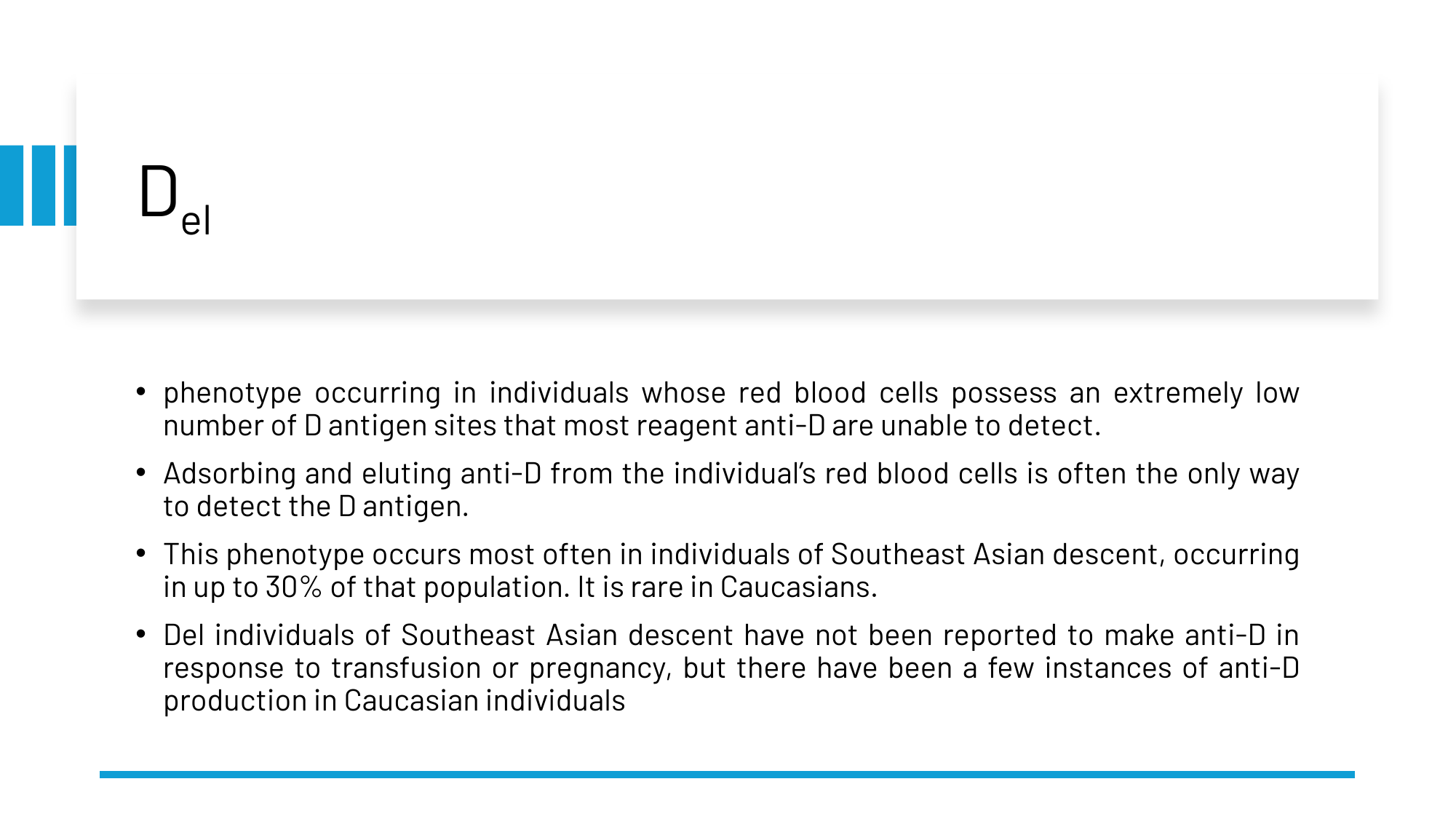

# Del

phenotype occurring in individuals whose red blood cells possess an extremely low number of D antigen sites that most reagent anti-D are unable to detect.
Adsorbing and eluting anti-D from the individual’s red blood cells is often the only way to detect the D antigen.
This phenotype occurs most often in individuals of Southeast Asian descent, occurring in up to 30% of that population. It is rare in Caucasians.
Del individuals of Southeast Asian descent have not been reported to make anti-D in response to transfusion or pregnancy, but there have been a few instances of anti-D production in Caucasian individuals